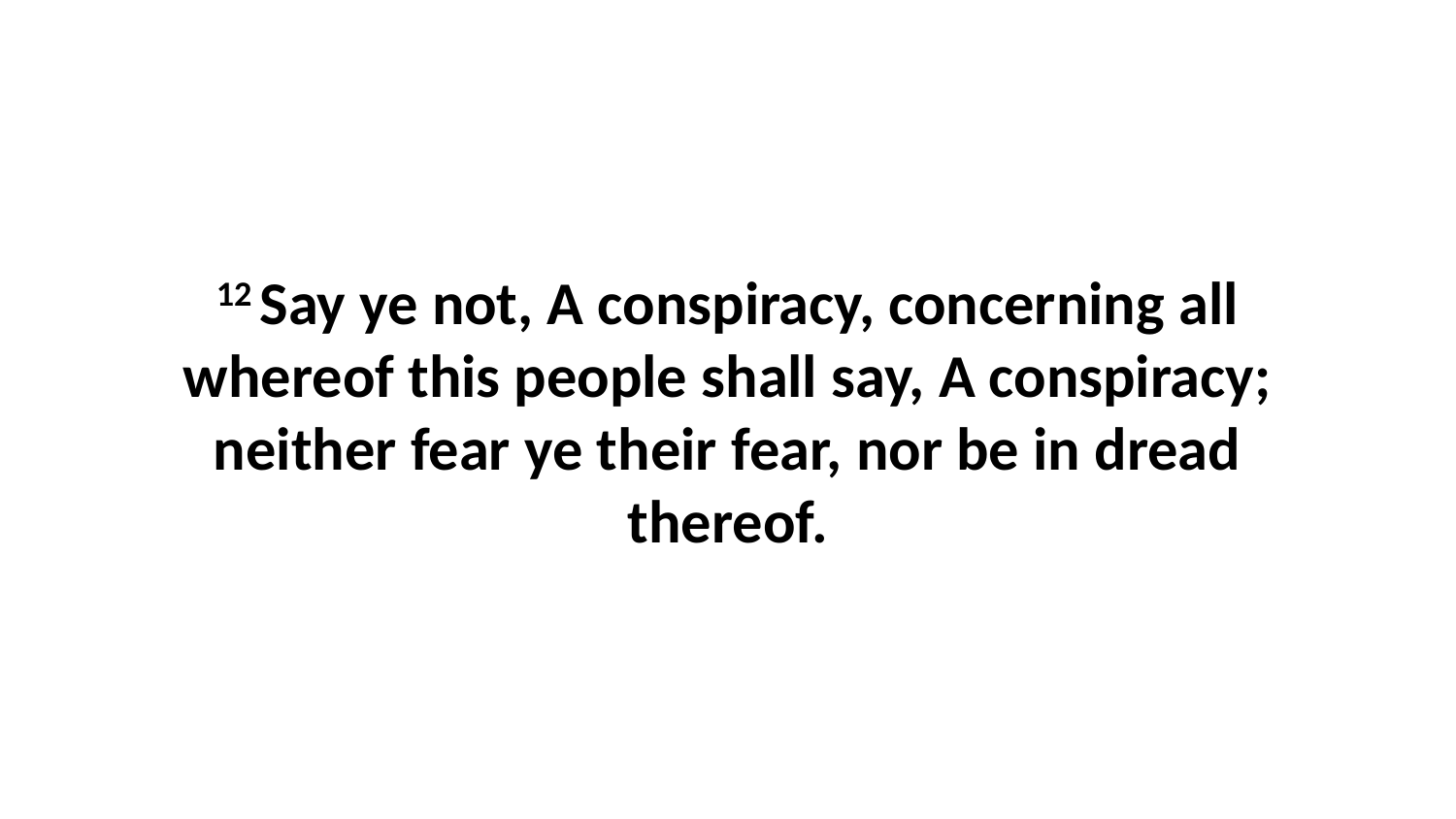

12 Say ye not, A conspiracy, concerning all whereof this people shall say, A conspiracy; neither fear ye their fear, nor be in dread thereof.